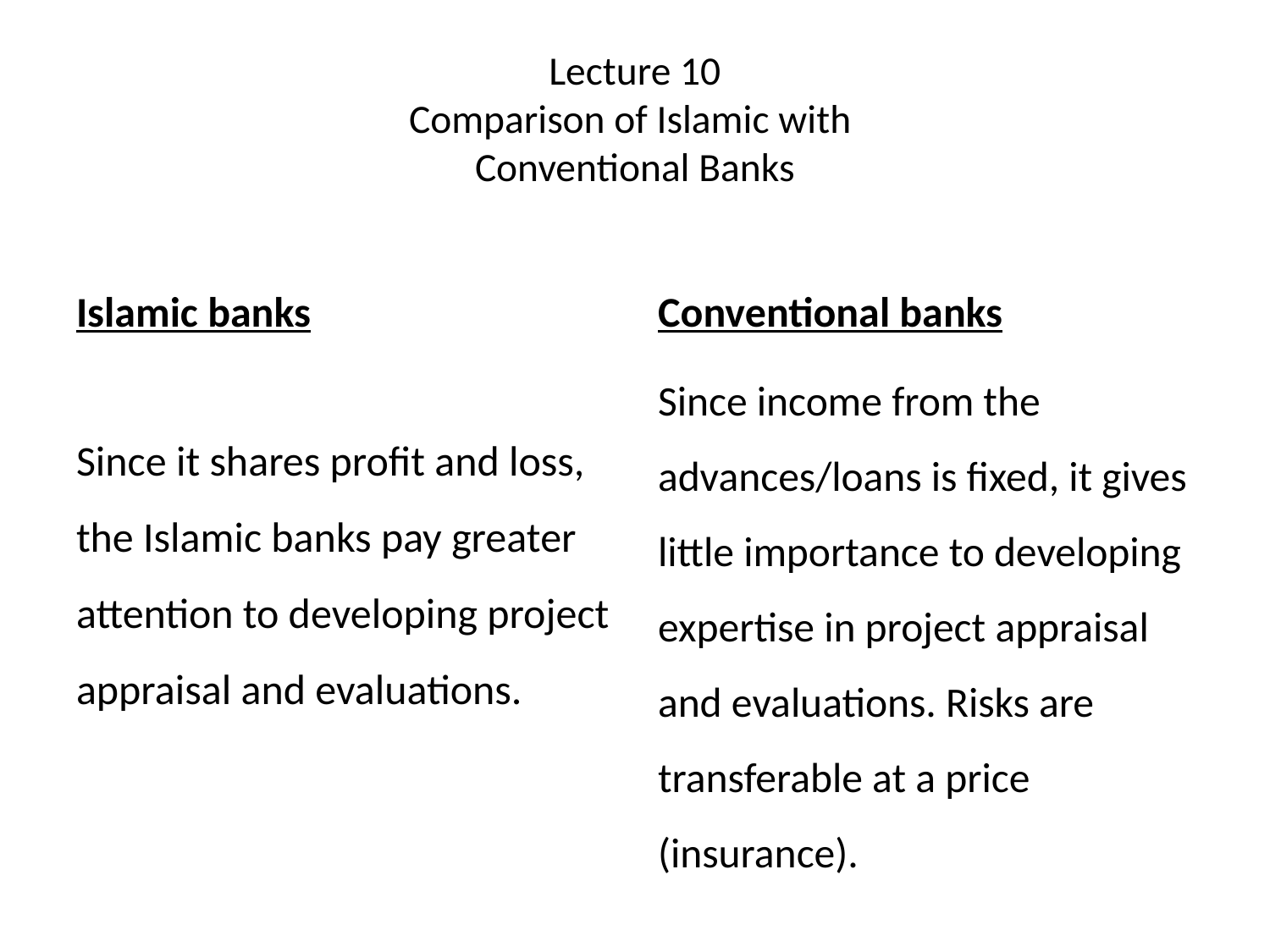

# Lecture 10 Comparison of Islamic with Conventional Banks
Islamic banks
Conventional banks

Since it shares profit and loss, the Islamic banks pay greater attention to developing project appraisal and evaluations.
Since income from the advances/loans is fixed, it gives little importance to developing expertise in project appraisal and evaluations. Risks are transferable at a price (insurance).